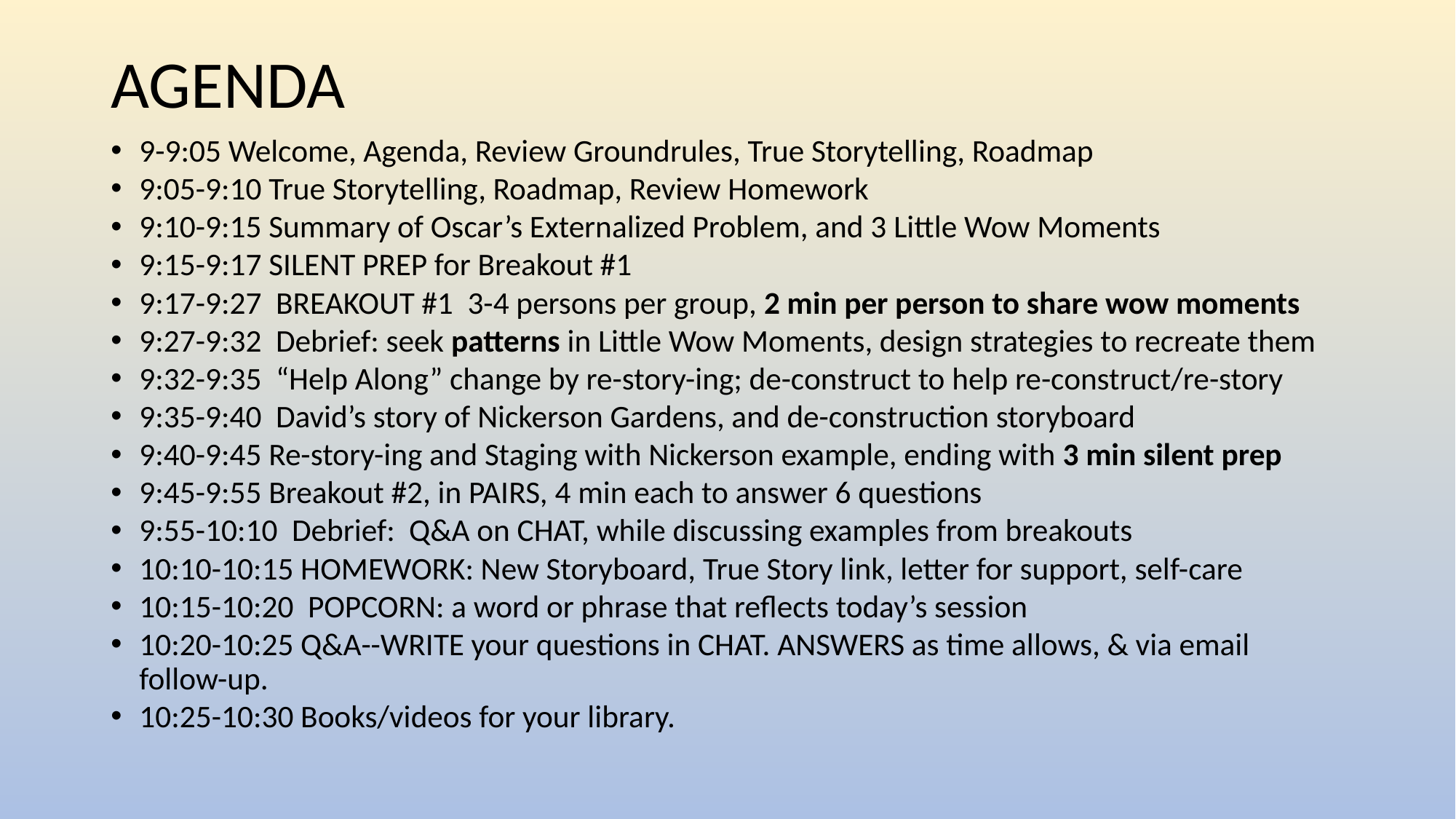

# AGENDA
9-9:05 Welcome, Agenda, Review Groundrules, True Storytelling, Roadmap
9:05-9:10 True Storytelling, Roadmap, Review Homework
9:10-9:15 Summary of Oscar’s Externalized Problem, and 3 Little Wow Moments
9:15-9:17 SILENT PREP for Breakout #1
9:17-9:27  BREAKOUT #1  3-4 persons per group, 2 min per person to share wow moments
9:27-9:32  Debrief: seek patterns in Little Wow Moments, design strategies to recreate them
9:32-9:35  “Help Along” change by re-story-ing; de-construct to help re-construct/re-story
9:35-9:40  David’s story of Nickerson Gardens, and de-construction storyboard
9:40-9:45 Re-story-ing and Staging with Nickerson example, ending with 3 min silent prep
9:45-9:55 Breakout #2, in PAIRS, 4 min each to answer 6 questions
9:55-10:10  Debrief:  Q&A on CHAT, while discussing examples from breakouts
10:10-10:15 HOMEWORK: New Storyboard, True Story link, letter for support, self-care
10:15-10:20  POPCORN: a word or phrase that reflects today’s session
10:20-10:25 Q&A--WRITE your questions in CHAT. ANSWERS as time allows, & via email follow-up.
10:25-10:30 Books/videos for your library.